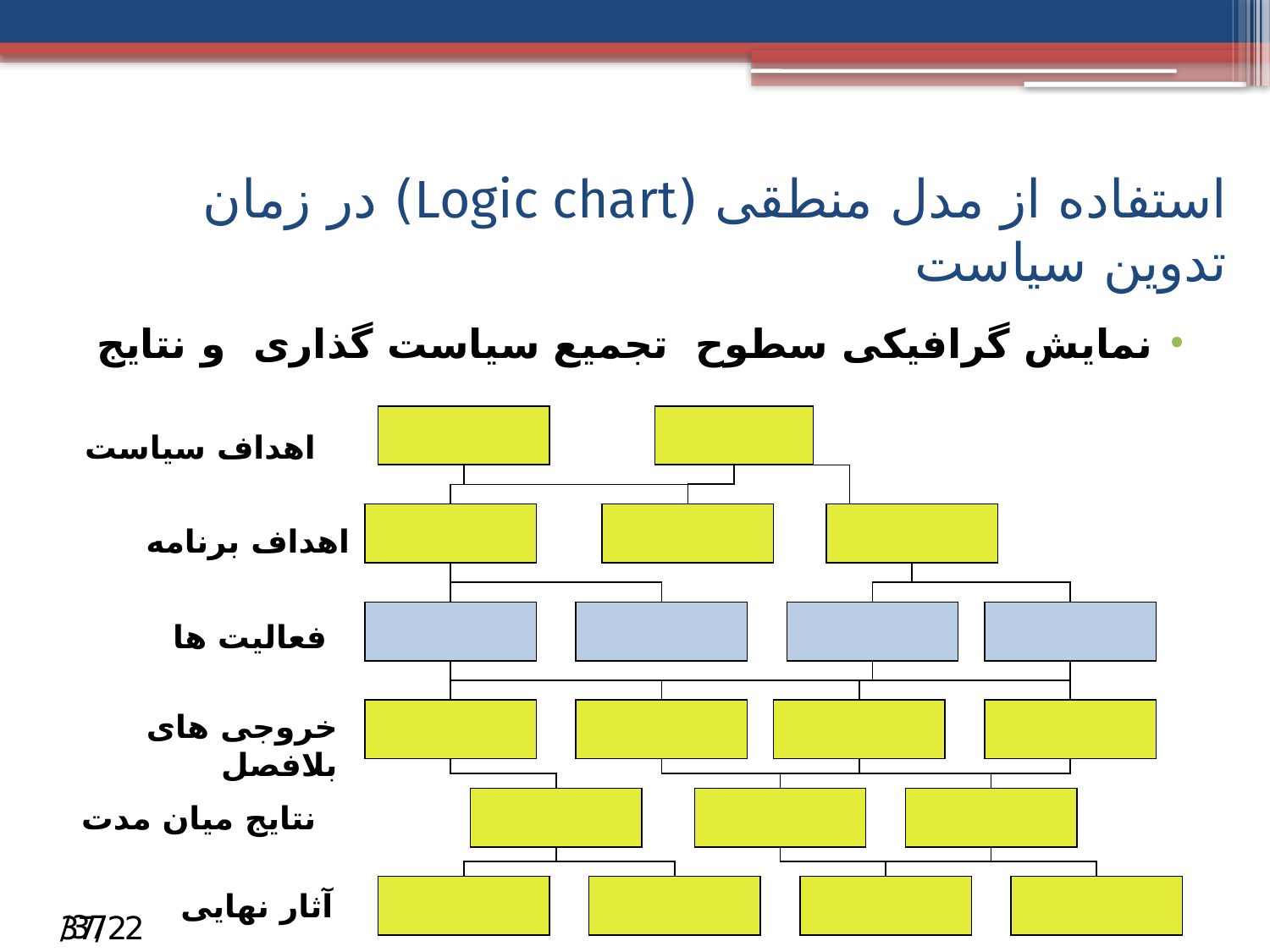

# استفاده از مدل منطقی (Logic chart) در زمان  تدوین سیاست
نمایش گرافیکی سطوح  تجمیع سیاست گذاری  و نتایج

اهداف سیاست
اهداف برنامه
فعالیت ها
خروجی های بلافصل
نتایج میان مدت
آثار نهایی
/37
22